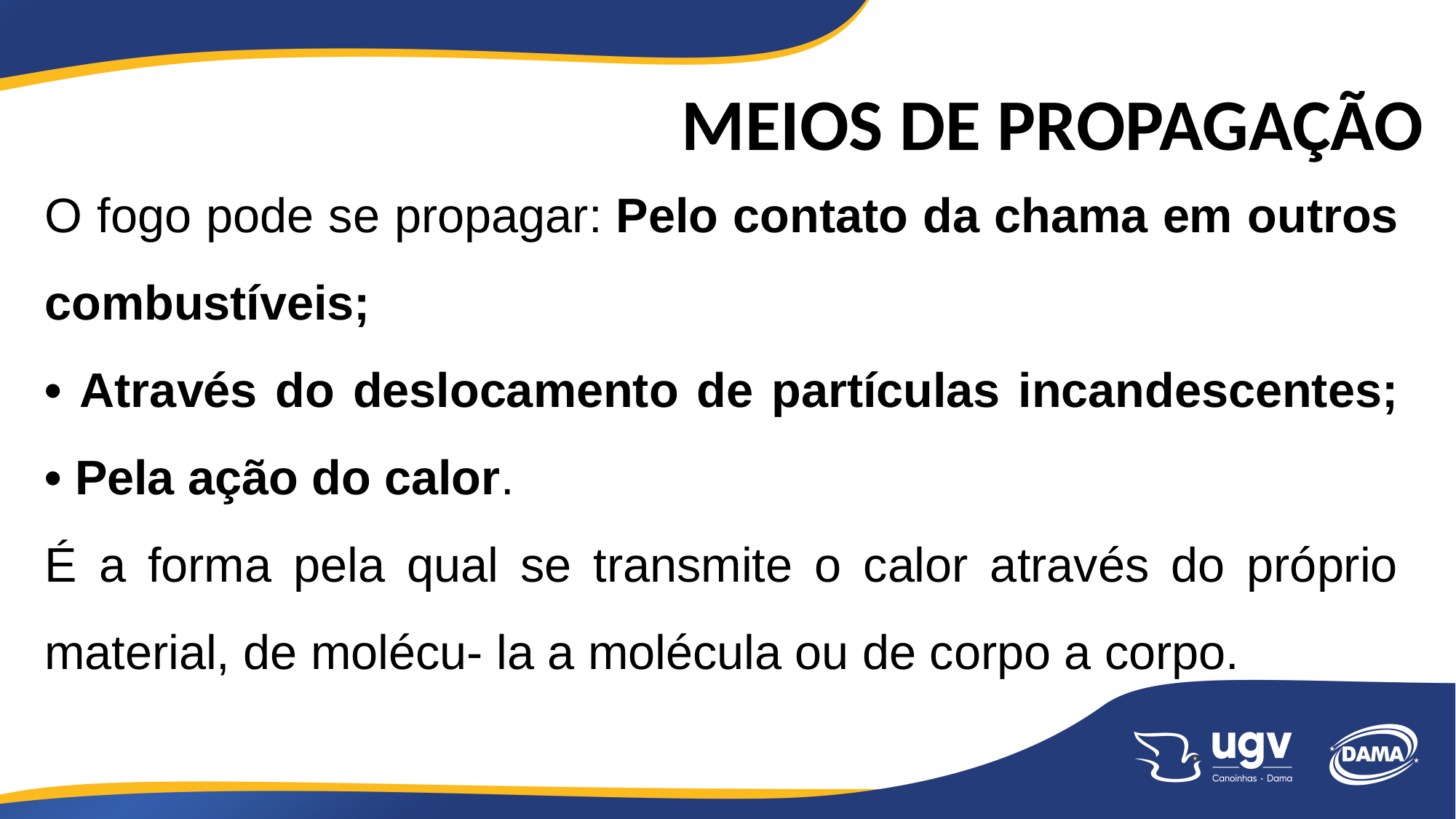

MEIOS DE PROPAGAÇÃO
O fogo pode se propagar: Pelo contato da chama em outros combustíveis;
• Através do deslocamento de partículas incandescentes; • Pela ação do calor.
É a forma pela qual se transmite o calor através do próprio material, de molécu- la a molécula ou de corpo a corpo.